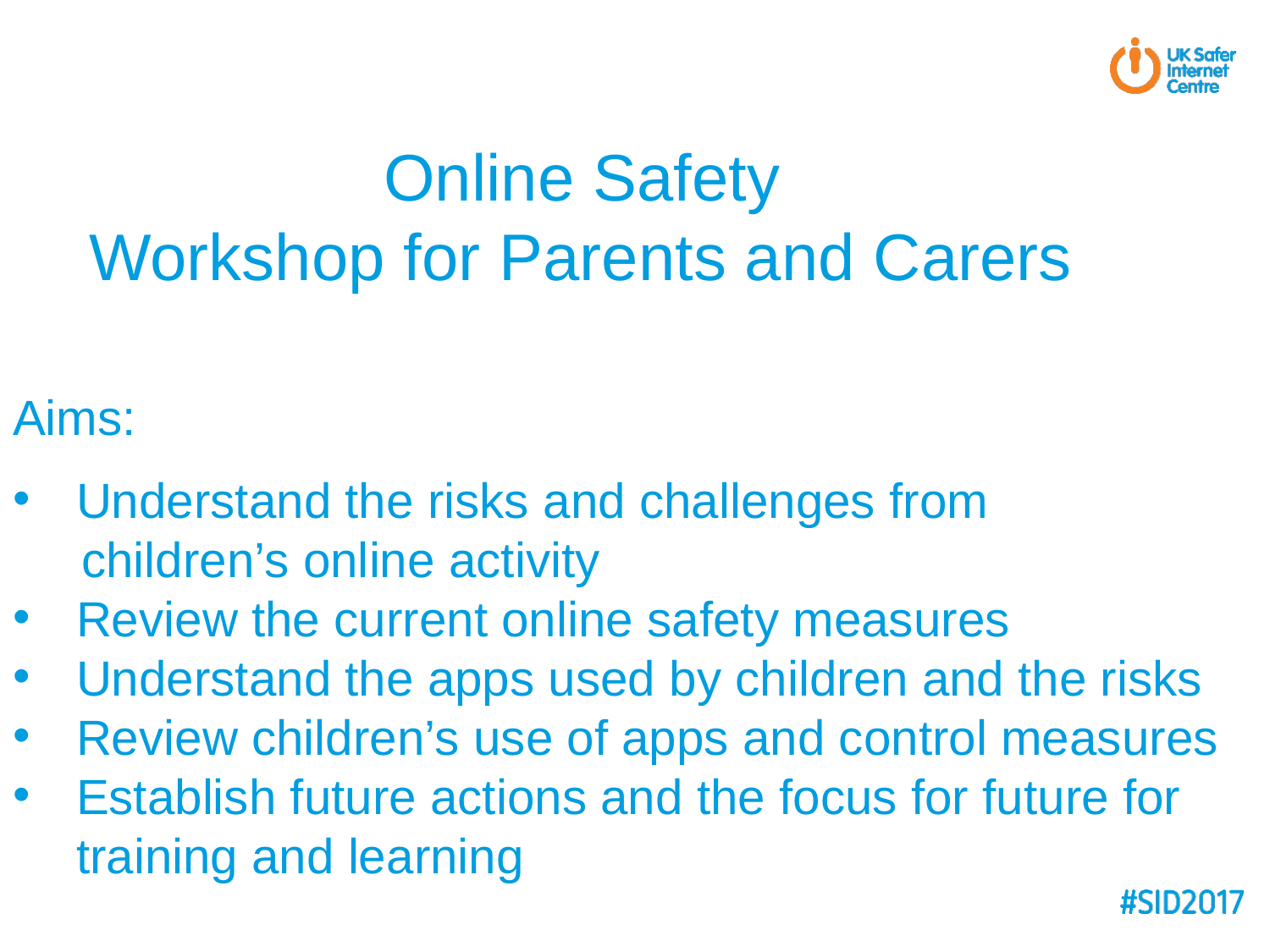

# Online Safety Workshop for Parents and Carers
Aims:

Understand the risks and challenges from
     children’s online activity
Review the current online safety measures
Understand the apps used by children and the risks
Review children’s use of apps and control measures
Establish future actions and the focus for future for training and learning